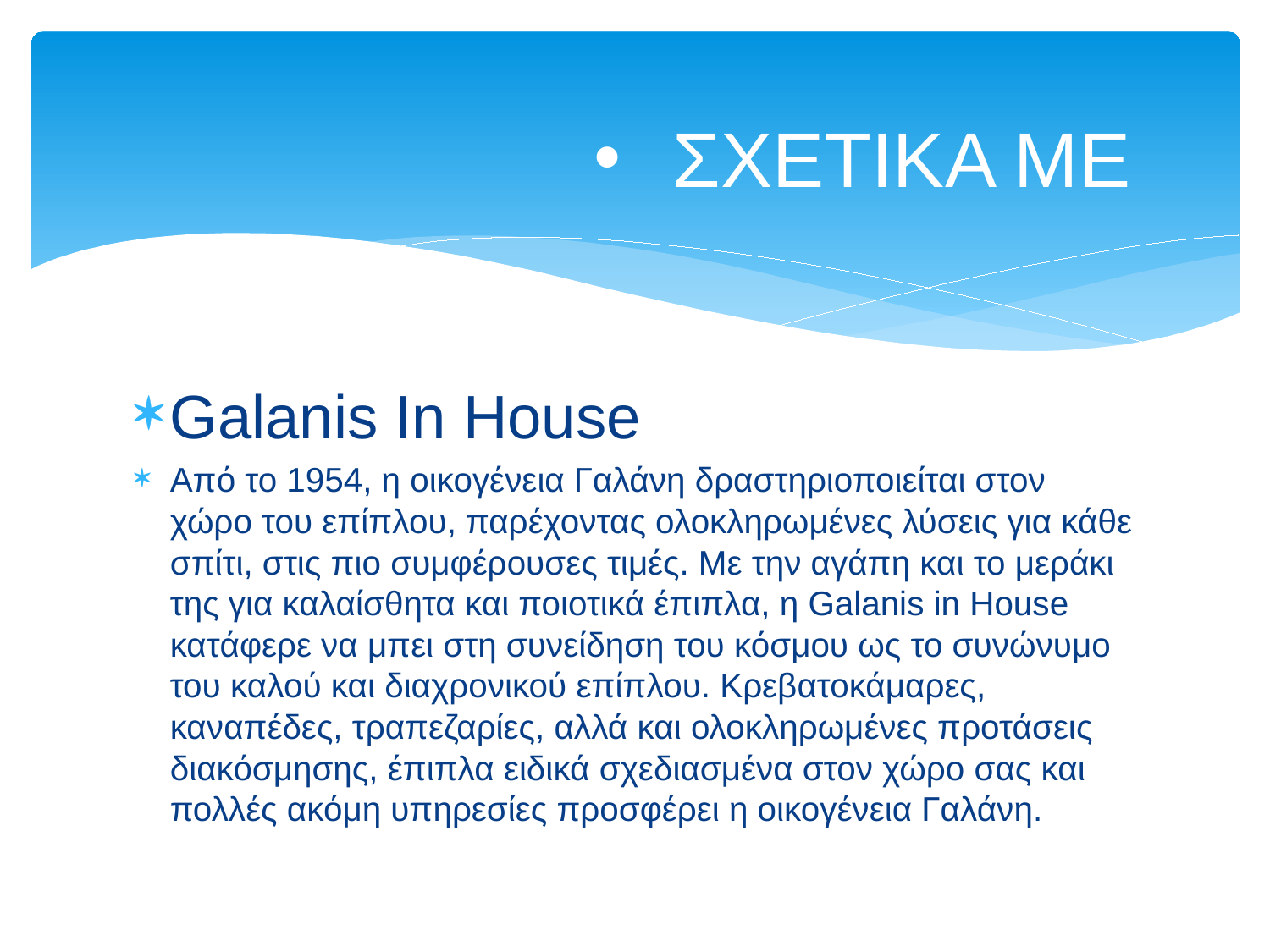

# ΣΧΕΤΙΚΑ ΜΕ
Galanis In House
Από το 1954, η οικογένεια Γαλάνη δραστηριοποιείται στον χώρο του επίπλου, παρέχοντας ολοκληρωμένες λύσεις για κάθε σπίτι, στις πιο συμφέρουσες τιμές. Με την αγάπη και το μεράκι της για καλαίσθητα και ποιοτικά έπιπλα, η Galanis in House κατάφερε να μπει στη συνείδηση του κόσμου ως το συνώνυμο του καλού και διαχρονικού επίπλου. Κρεβατοκάμαρες, καναπέδες, τραπεζαρίες, αλλά και ολοκληρωμένες προτάσεις διακόσμησης, έπιπλα ειδικά σχεδιασμένα στον χώρο σας και πολλές ακόμη υπηρεσίες προσφέρει η οικογένεια Γαλάνη.